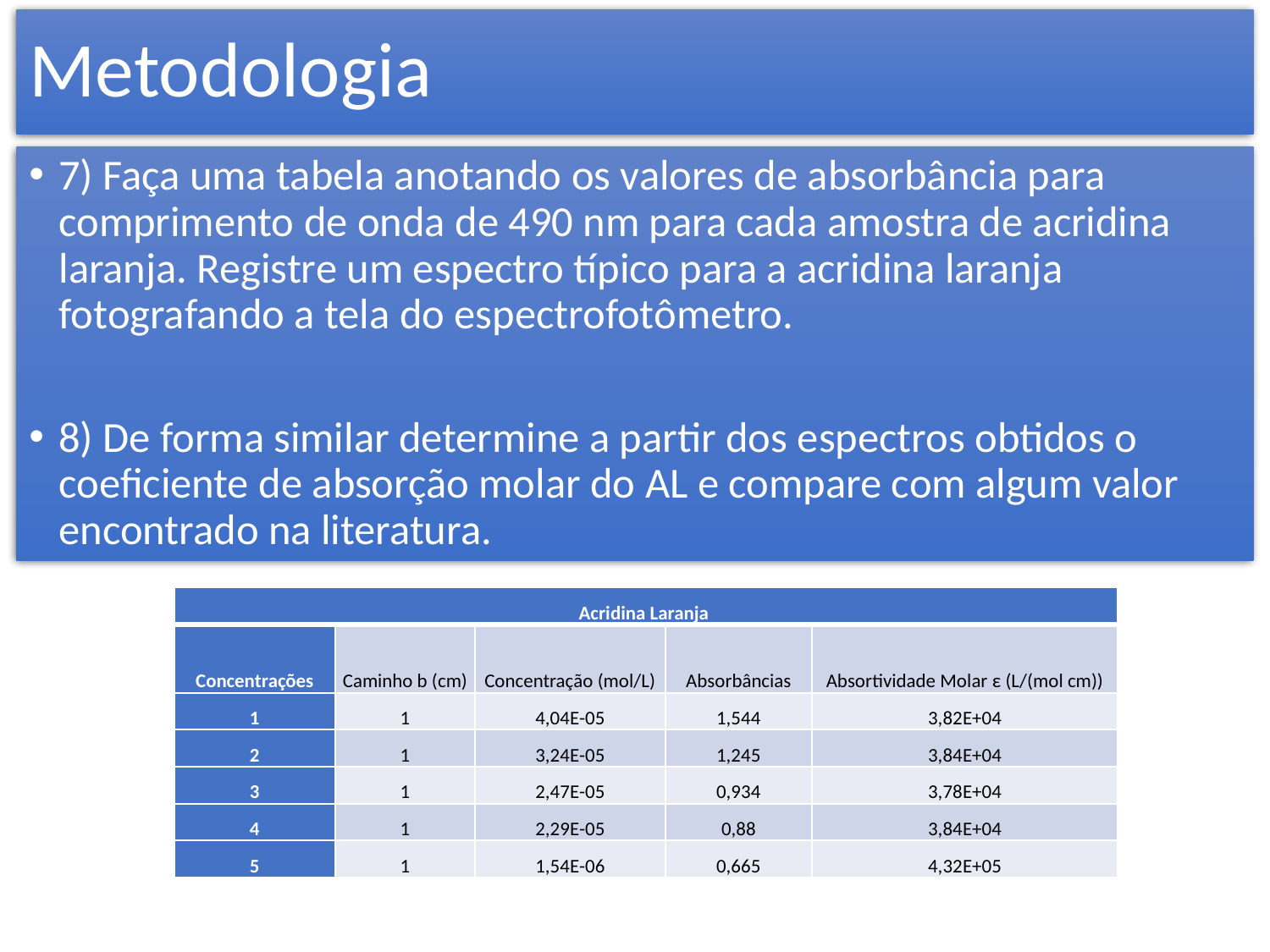

# Metodologia
7) Faça uma tabela anotando os valores de absorbância para comprimento de onda de 490 nm para cada amostra de acridina laranja. Registre um espectro típico para a acridina laranja fotografando a tela do espectrofotômetro.

8) De forma similar determine a partir dos espectros obtidos o coeficiente de absorção molar do AL e compare com algum valor encontrado na literatura.

| Acridina Laranja |  |  |  |  |
| --- | --- | --- | --- | --- |
| Concentrações | Caminho b (cm) | Concentração (mol/L) | Absorbâncias | Absortividade Molar ε (L/(mol cm)) |
| 1 | 1 | 4,04E-05 | 1,544 | 3,82E+04 |
| 2 | 1 | 3,24E-05 | 1,245 | 3,84E+04 |
| 3 | 1 | 2,47E-05 | 0,934 | 3,78E+04 |
| 4 | 1 | 2,29E-05 | 0,88 | 3,84E+04 |
| 5 | 1 | 1,54E-06 | 0,665 | 4,32E+05 |